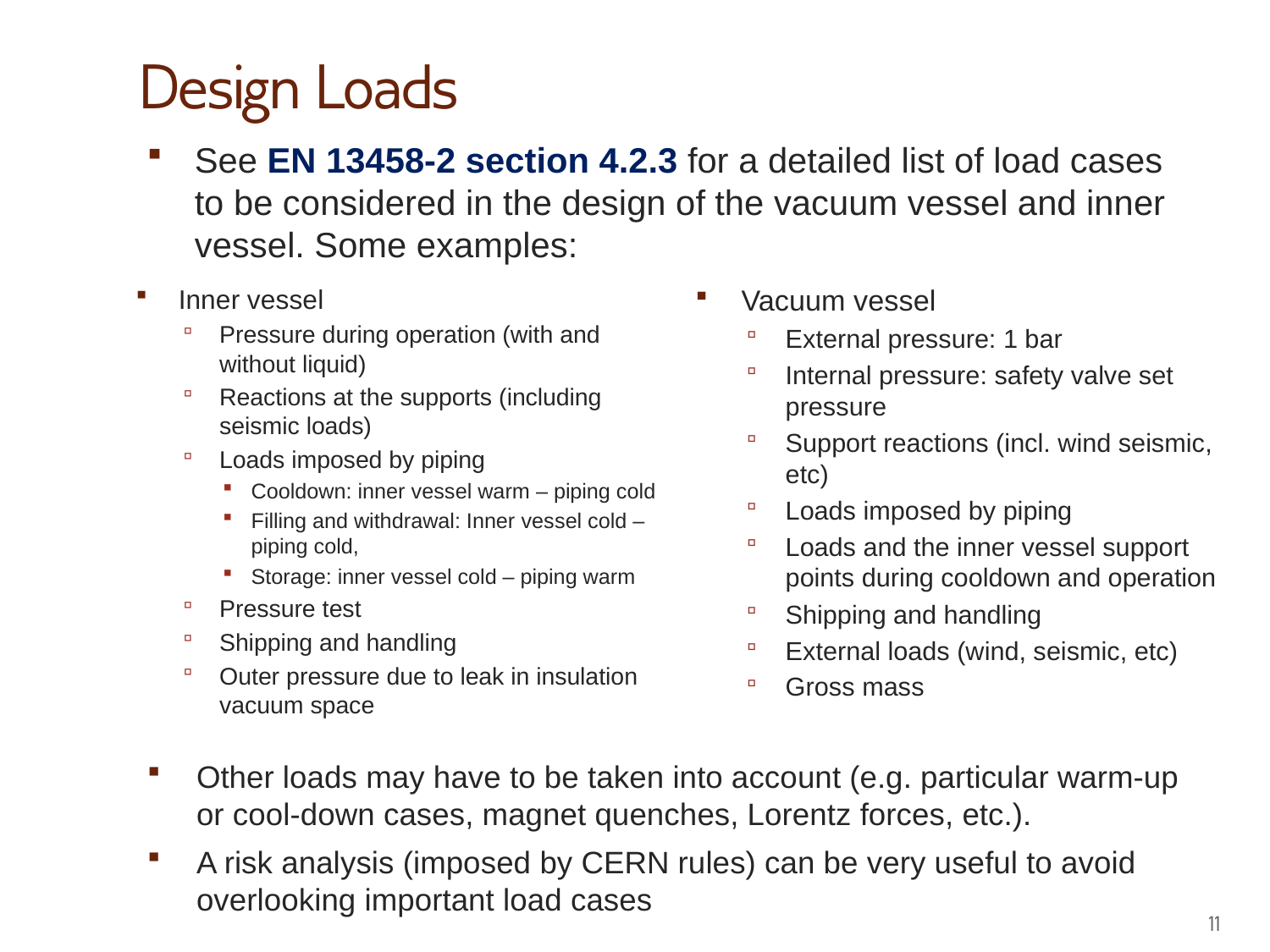

# Design Loads
See EN 13458-2 section 4.2.3 for a detailed list of load cases to be considered in the design of the vacuum vessel and inner vessel. Some examples:
Inner vessel
Pressure during operation (with and without liquid)
Reactions at the supports (including seismic loads)
Loads imposed by piping
Cooldown: inner vessel warm – piping cold
Filling and withdrawal: Inner vessel cold – piping cold,
Storage: inner vessel cold – piping warm
Pressure test
Shipping and handling
Outer pressure due to leak in insulation vacuum space

Vacuum vessel
External pressure: 1 bar
Internal pressure: safety valve set pressure
Support reactions (incl. wind seismic, etc)
Loads imposed by piping
Loads and the inner vessel support points during cooldown and operation
Shipping and handling
External loads (wind, seismic, etc)
Gross mass

Other loads may have to be taken into account (e.g. particular warm-up or cool-down cases, magnet quenches, Lorentz forces, etc.).
A risk analysis (imposed by CERN rules) can be very useful to avoid overlooking important load cases
11